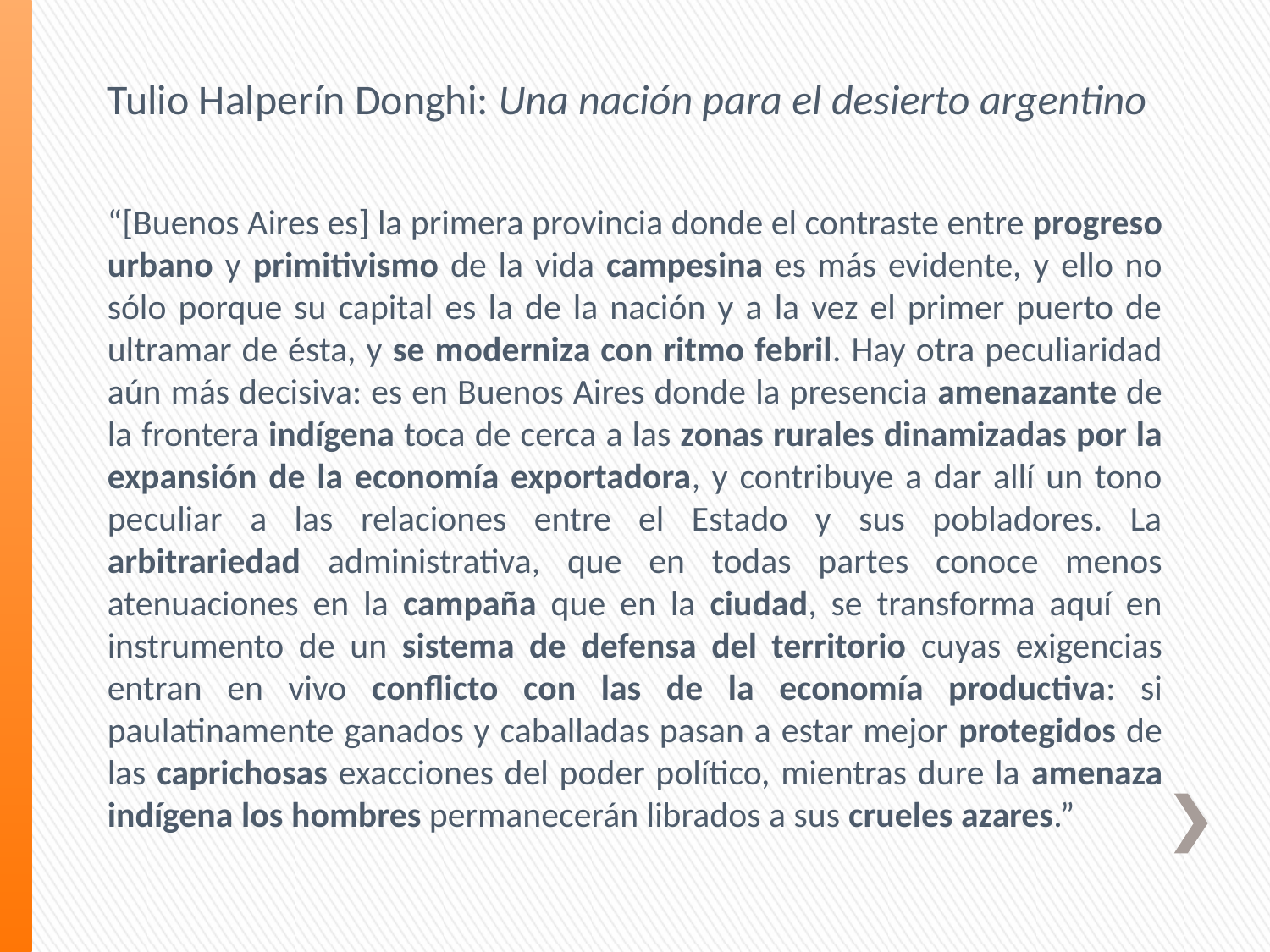

Tulio Halperín Donghi: Una nación para el desierto argentino

“[Buenos Aires es] la primera provincia donde el contraste entre progreso urbano y primitivismo de la vida campesina es más evidente, y ello no sólo porque su capital es la de la nación y a la vez el primer puerto de ultramar de ésta, y se moderniza con ritmo febril. Hay otra peculiaridad aún más decisiva: es en Buenos Aires donde la presencia amenazante de la frontera indígena toca de cerca a las zonas rurales dinamizadas por la expansión de la economía exportadora, y contribuye a dar allí un tono peculiar a las relaciones entre el Estado y sus pobladores. La arbitrariedad administrativa, que en todas partes conoce menos atenuaciones en la campaña que en la ciudad, se transforma aquí en instrumento de un sistema de defensa del territorio cuyas exigencias entran en vivo conflicto con las de la economía productiva: si paulatinamente ganados y caballadas pasan a estar mejor protegidos de las caprichosas exacciones del poder político, mientras dure la amenaza indígena los hombres permanecerán librados a sus crueles azares.”